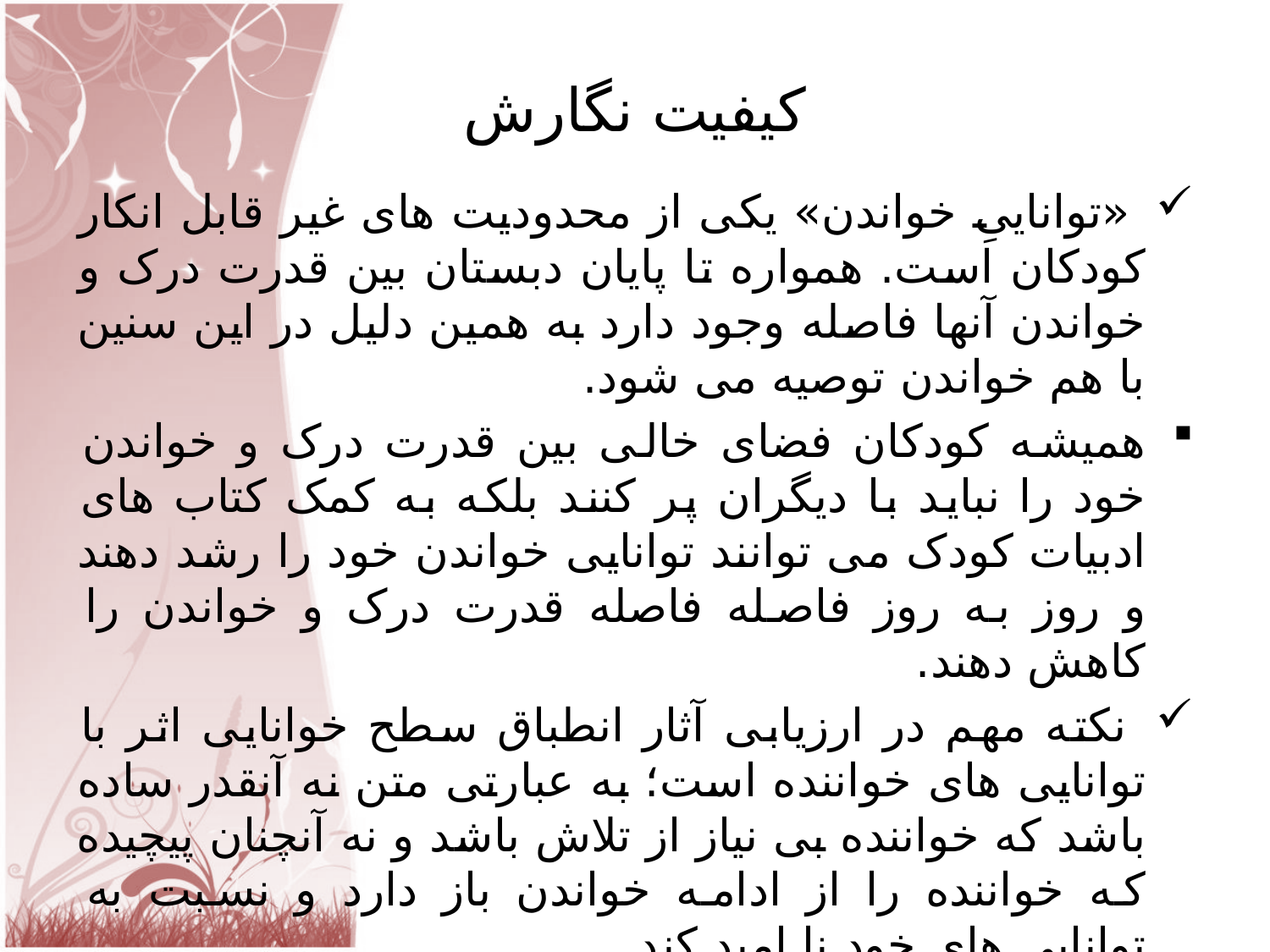

# کیفیت نگارش
 «تواناییِ خواندن» یکی از محدودیت های غیر قابل انکار کودکان است. همواره تا پایان دبستان بین قدرت درک و خواندن آنها فاصله وجود دارد به همین دلیل در این سنین با هم خواندن توصیه می شود.
همیشه کودکان فضای خالی بین قدرت درک و خواندن خود را نباید با دیگران پر کنند بلکه به کمک کتاب های ادبیات کودک می توانند توانایی خواندن خود را رشد دهند و روز به روز فاصله فاصله قدرت درک و خواندن را کاهش دهند.
 نکته مهم در ارزیابی آثار انطباق سطح خوانایی اثر با توانایی های خواننده است؛ به عبارتی متن نه آنقدر ساده باشد که خواننده بی نیاز از تلاش باشد و نه آنچنان پیچیده که خواننده را از ادامه خواندن باز دارد و نسبت به توانایی های خود نا امید کند.